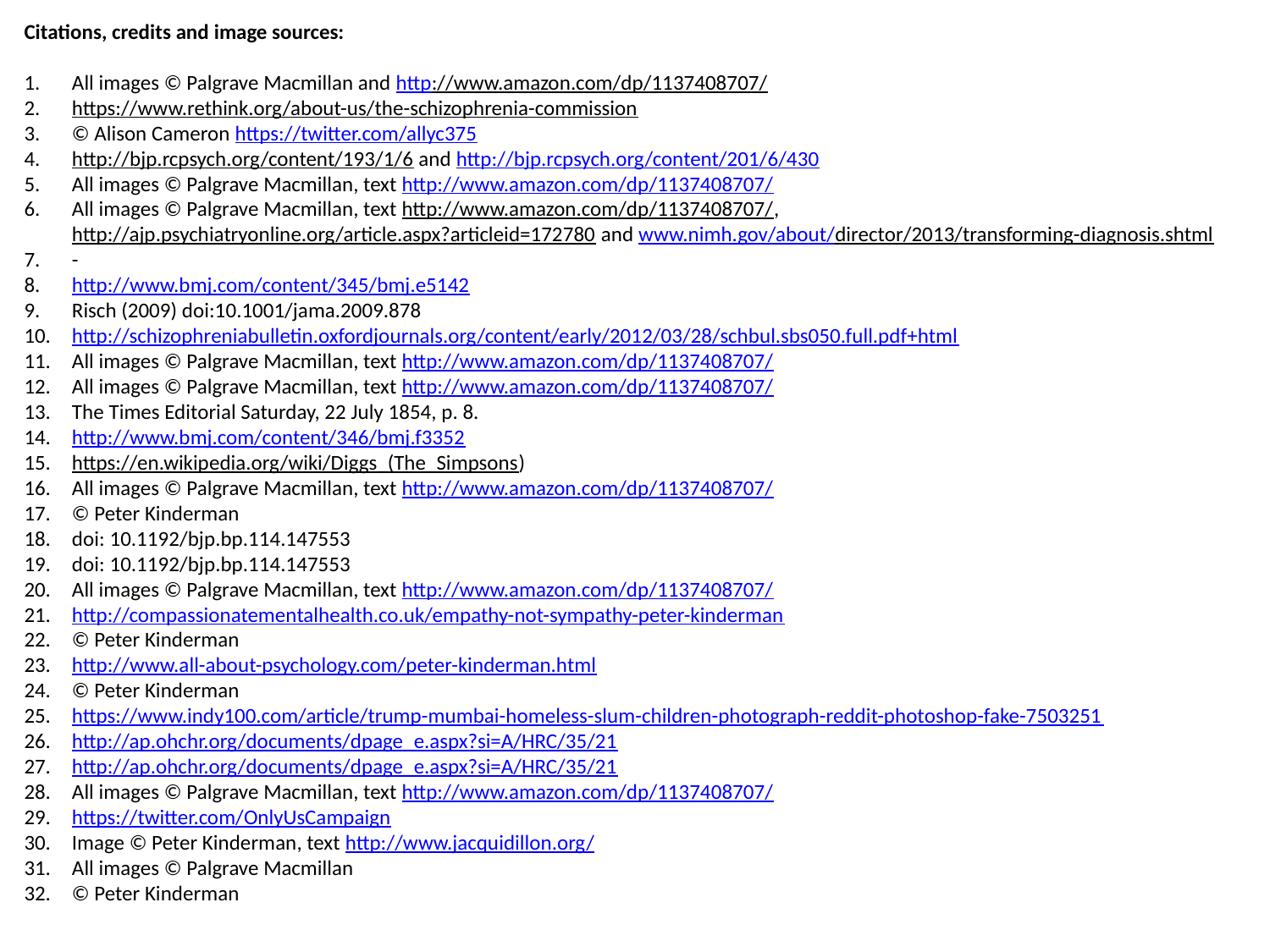

Citations, credits and image sources:

All images © Palgrave Macmillan and http://www.amazon.com/dp/1137408707/
https://www.rethink.org/about-us/the-schizophrenia-commission
© Alison Cameron https://twitter.com/allyc375
http://bjp.rcpsych.org/content/193/1/6 and http://bjp.rcpsych.org/content/201/6/430
All images © Palgrave Macmillan, text http://www.amazon.com/dp/1137408707/
All images © Palgrave Macmillan, text http://www.amazon.com/dp/1137408707/, http://ajp.psychiatryonline.org/article.aspx?articleid=172780 and www.nimh.gov/about/director/2013/transforming-diagnosis.shtml
-
http://www.bmj.com/content/345/bmj.e5142
Risch (2009) doi:10.1001/jama.2009.878
http://schizophreniabulletin.oxfordjournals.org/content/early/2012/03/28/schbul.sbs050.full.pdf+html
All images © Palgrave Macmillan, text http://www.amazon.com/dp/1137408707/
All images © Palgrave Macmillan, text http://www.amazon.com/dp/1137408707/
The Times Editorial Saturday, 22 July 1854, p. 8.
http://www.bmj.com/content/346/bmj.f3352
https://en.wikipedia.org/wiki/Diggs_(The_Simpsons)
All images © Palgrave Macmillan, text http://www.amazon.com/dp/1137408707/
© Peter Kinderman
doi: 10.1192/bjp.bp.114.147553
doi: 10.1192/bjp.bp.114.147553
All images © Palgrave Macmillan, text http://www.amazon.com/dp/1137408707/
http://compassionatementalhealth.co.uk/empathy-not-sympathy-peter-kinderman
© Peter Kinderman
http://www.all-about-psychology.com/peter-kinderman.html
© Peter Kinderman
https://www.indy100.com/article/trump-mumbai-homeless-slum-children-photograph-reddit-photoshop-fake-7503251
http://ap.ohchr.org/documents/dpage_e.aspx?si=A/HRC/35/21
http://ap.ohchr.org/documents/dpage_e.aspx?si=A/HRC/35/21
All images © Palgrave Macmillan, text http://www.amazon.com/dp/1137408707/
https://twitter.com/OnlyUsCampaign
Image © Peter Kinderman, text http://www.jacquidillon.org/
All images © Palgrave Macmillan
© Peter Kinderman